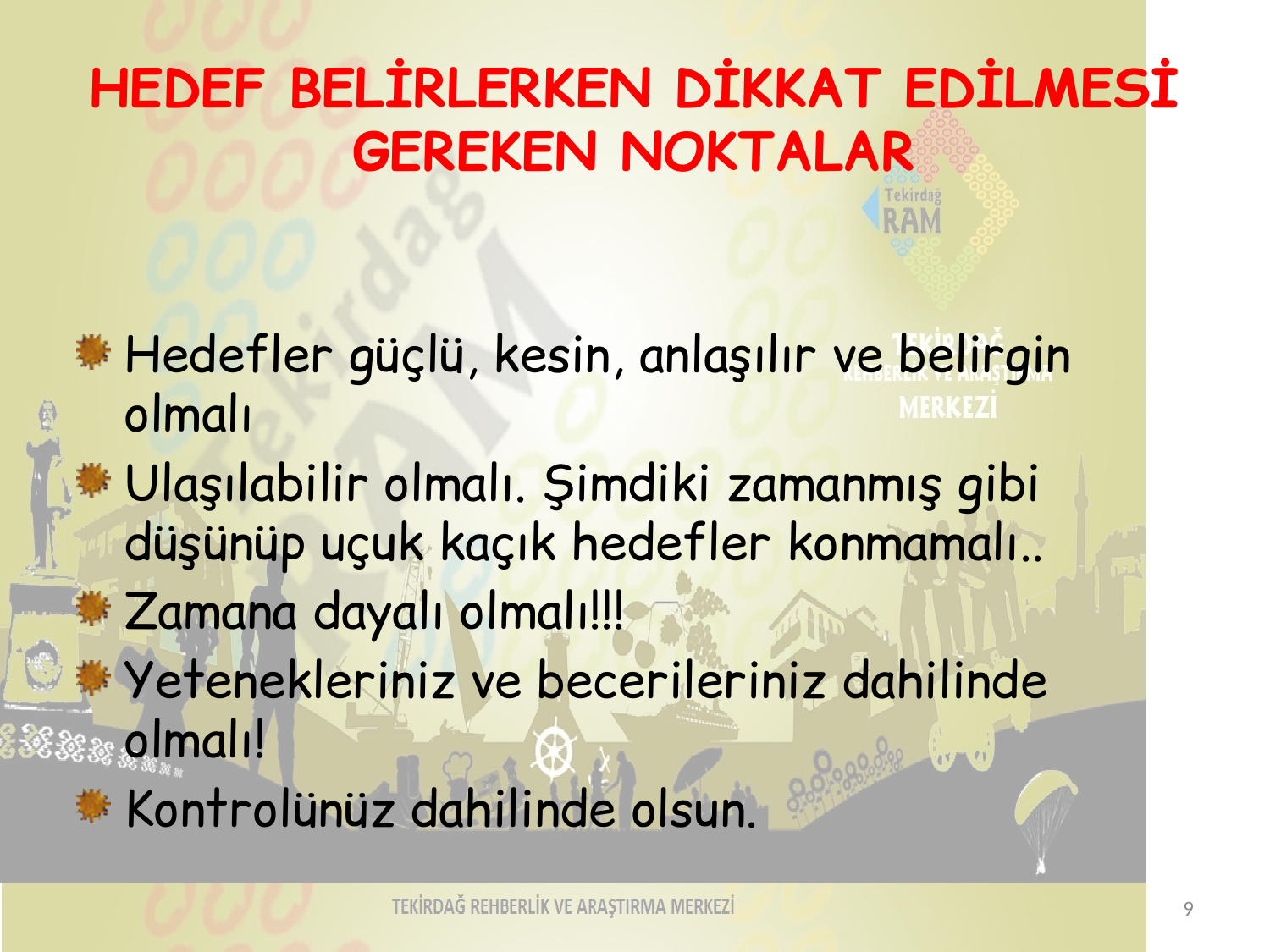

# HEDEF BELİRLERKEN DİKKAT EDİLMESİ GEREKEN NOKTALAR
Hedefler güçlü, kesin, anlaşılır ve belirgin olmalı
Ulaşılabilir olmalı. Şimdiki zamanmış gibi düşünüp uçuk kaçık hedefler konmamalı..
Zamana dayalı olmalı!!!
Yetenekleriniz ve becerileriniz dahilinde olmalı!
Kontrolünüz dahilinde olsun.

9